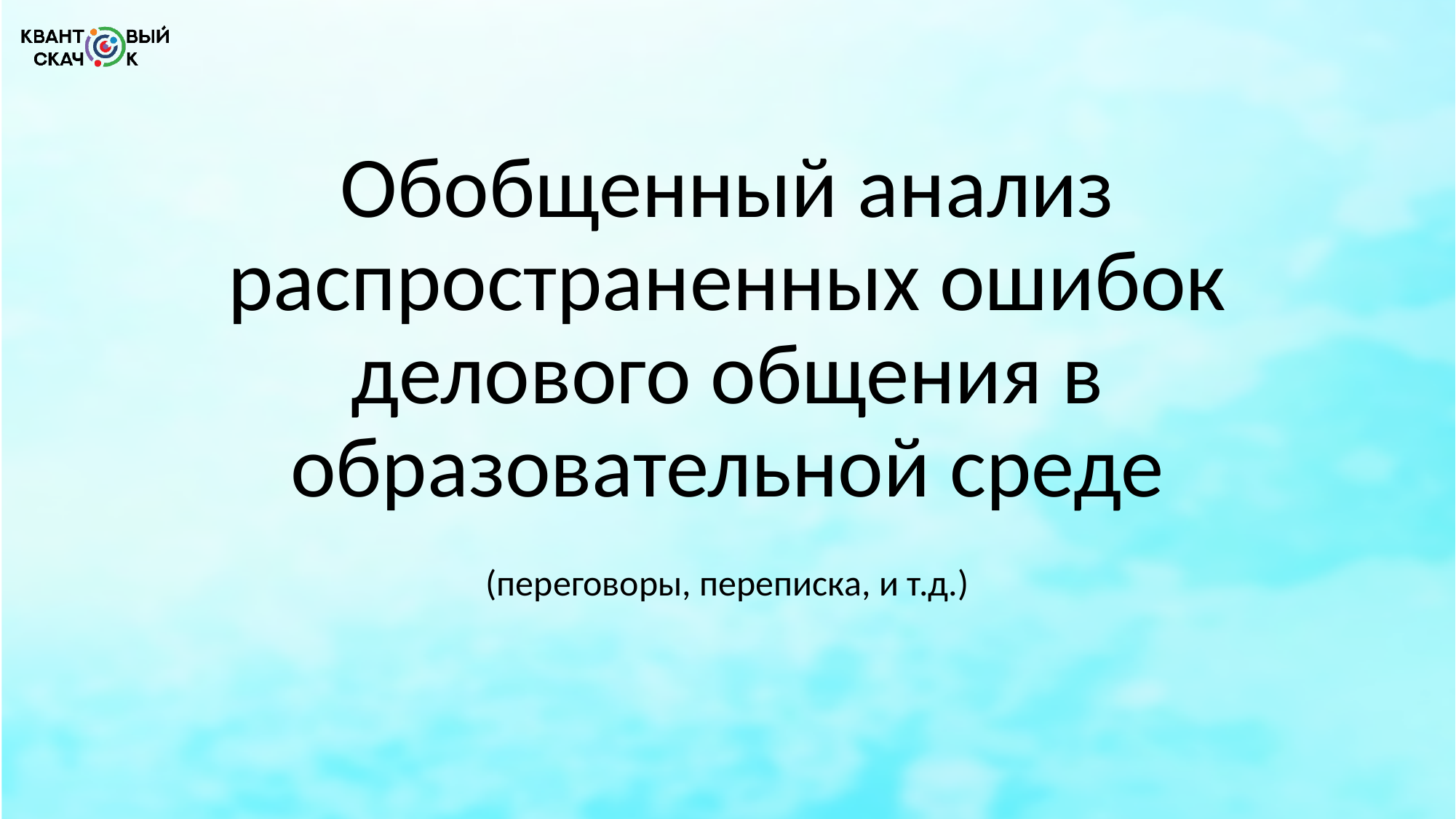

# Обобщенный анализ распространенных ошибок делового общения в образовательной среде
(переговоры, переписка, и т.д.)